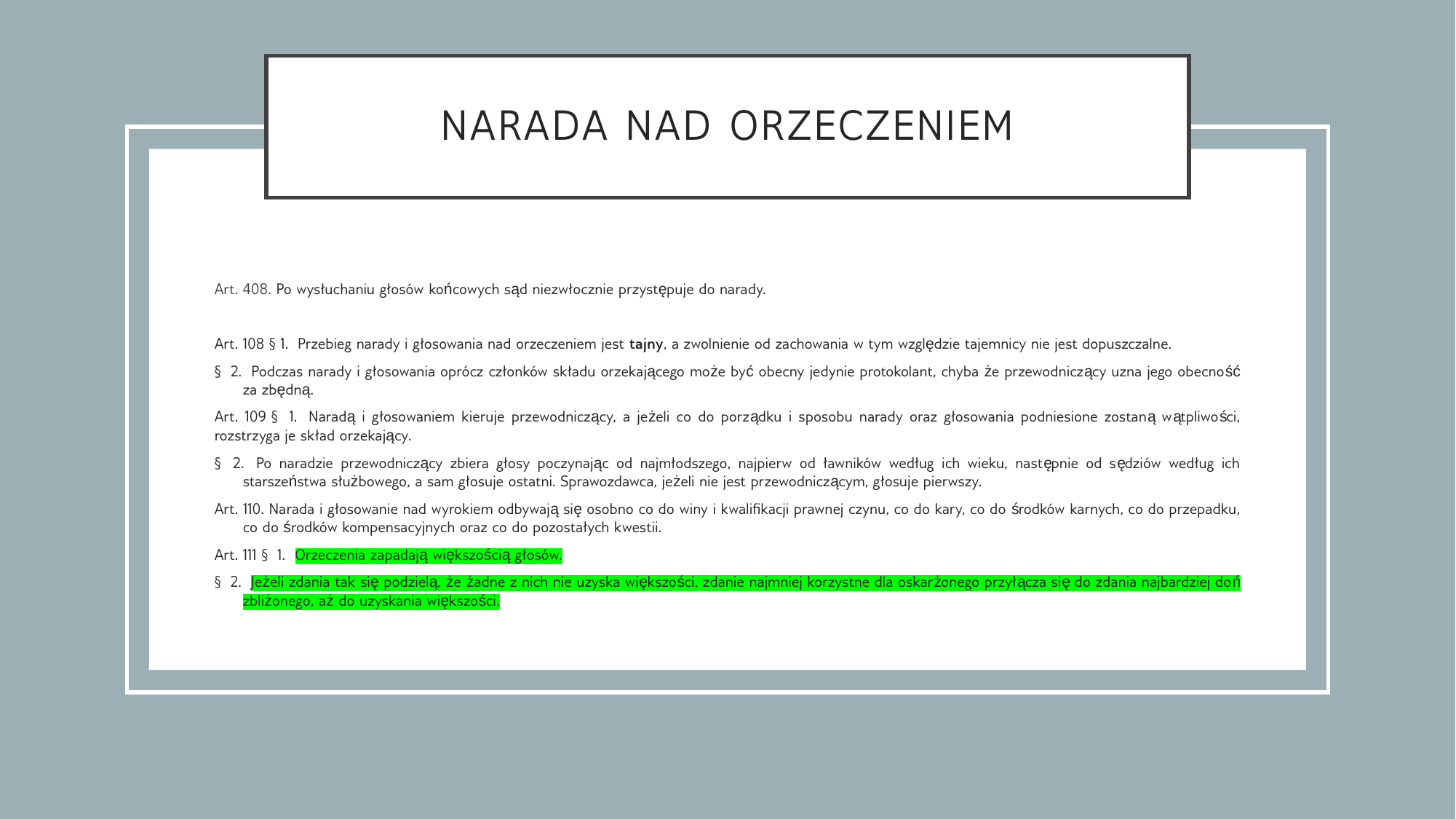

# Narada nad orzeczeniem

Art. 408. Po wysłuchaniu głosów końcowych sąd niezwłocznie przystępuje do narady.

Art. 108 § 1.  Przebieg narady i głosowania nad orzeczeniem jest tajny, a zwolnienie od zachowania w tym względzie tajemnicy nie jest dopuszczalne.
§  2.  Podczas narady i głosowania oprócz członków składu orzekającego może być obecny jedynie protokolant, chyba że przewodniczący uzna jego obecność za zbędną.
Art. 109 §  1.  Naradą i głosowaniem kieruje przewodniczący, a jeżeli co do porządku i sposobu narady oraz głosowania podniesione zostaną wątpliwości, rozstrzyga je skład orzekający.
§  2.  Po naradzie przewodniczący zbiera głosy poczynając od najmłodszego, najpierw od ławników według ich wieku, następnie od sędziów według ich starszeństwa służbowego, a sam głosuje ostatni. Sprawozdawca, jeżeli nie jest przewodniczącym, głosuje pierwszy.
Art. 110. Narada i głosowanie nad wyrokiem odbywają się osobno co do winy i kwalifikacji prawnej czynu, co do kary, co do środków karnych, co do przepadku, co do środków kompensacyjnych oraz co do pozostałych kwestii.
Art. 111 §  1.  Orzeczenia zapadają większością głosów.
§  2.  Jeżeli zdania tak się podzielą, że żadne z nich nie uzyska większości, zdanie najmniej korzystne dla oskarżonego przyłącza się do zdania najbardziej doń zbliżonego, aż do uzyskania większości.